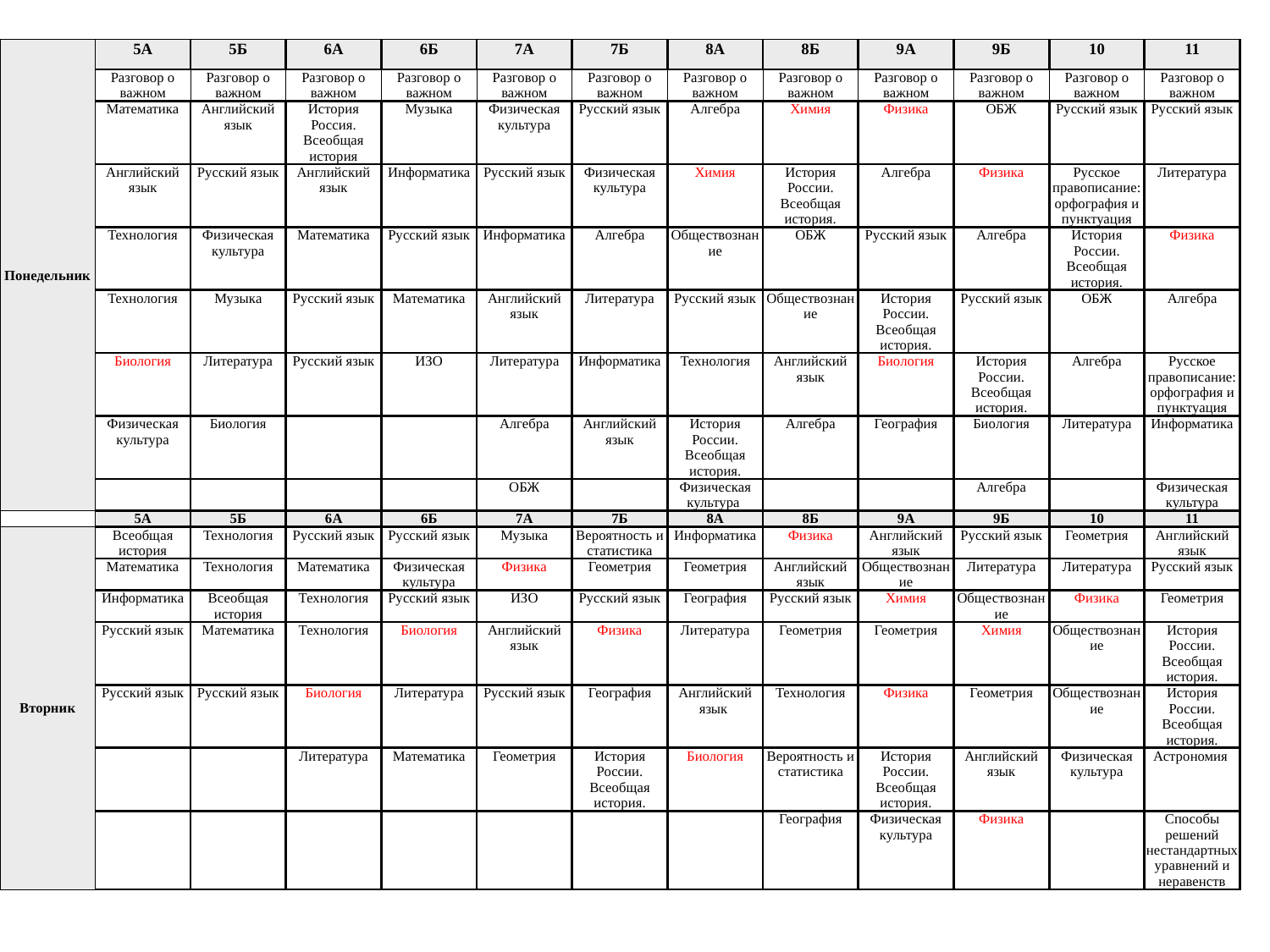

| Понедельник | 5А | 5Б | 6А | 6Б | 7А | 7Б | 8А | 8Б | 9А | 9Б | 10 | 11 |
| --- | --- | --- | --- | --- | --- | --- | --- | --- | --- | --- | --- | --- |
|  | Разговор о важном | Разговор о важном | Разговор о важном | Разговор о важном | Разговор о важном | Разговор о важном | Разговор о важном | Разговор о важном | Разговор о важном | Разговор о важном | Разговор о важном | Разговор о важном |
|  | Математика | Английский язык | История Россия. Всеобщая история | Музыка | Физическая культура | Русский язык | Алгебра | Химия | Физика | ОБЖ | Русский язык | Русский язык |
|  | Английский язык | Русский язык | Английский язык | Информатика | Русский язык | Физическая культура | Химия | История России. Всеобщая история. | Алгебра | Физика | Русское правописание: орфография и пунктуация | Литература |
|  | Технология | Физическая культура | Математика | Русский язык | Информатика | Алгебра | Обществознание | ОБЖ | Русский язык | Алгебра | История России. Всеобщая история. | Физика |
|  | Технология | Музыка | Русский язык | Математика | Английский язык | Литература | Русский язык | Обществознание | История России. Всеобщая история. | Русский язык | ОБЖ | Алгебра |
|  | Биология | Литература | Русский язык | ИЗО | Литература | Информатика | Технология | Английский язык | Биология | История России. Всеобщая история. | Алгебра | Русское правописание: орфография и пунктуация |
|  | Физическая культура | Биология |  |  | Алгебра | Английский язык | История России. Всеобщая история. | Алгебра | География | Биология | Литература | Информатика |
|  |  |  |  |  | ОБЖ |  | Физическая культура |  |  | Алгебра |  | Физическая культура |
|  | 5А | 5Б | 6А | 6Б | 7А | 7Б | 8А | 8Б | 9А | 9Б | 10 | 11 |
| Вторник | Всеобщая история | Технология | Русский язык | Русский язык | Музыка | Вероятность и статистика | Информатика | Физика | Английский язык | Русский язык | Геометрия | Английский язык |
|  | Математика | Технология | Математика | Физическая культура | Физика | Геометрия | Геометрия | Английский язык | Обществознание | Литература | Литература | Русский язык |
|  | Информатика | Всеобщая история | Технология | Русский язык | ИЗО | Русский язык | География | Русский язык | Химия | Обществознание | Физика | Геометрия |
|  | Русский язык | Математика | Технология | Биология | Английский язык | Физика | Литература | Геометрия | Геометрия | Химия | Обществознание | История России. Всеобщая история. |
|  | Русский язык | Русский язык | Биология | Литература | Русский язык | География | Английский язык | Технология | Физика | Геометрия | Обществознание | История России. Всеобщая история. |
|  |  |  | Литература | Математика | Геометрия | История России. Всеобщая история. | Биология | Вероятность и статистика | История России. Всеобщая история. | Английский язык | Физическая культура | Астрономия |
|  |  |  |  |  |  |  |  | География | Физическая культура | Физика |  | Способы решений нестандартных уравнений и неравенств |